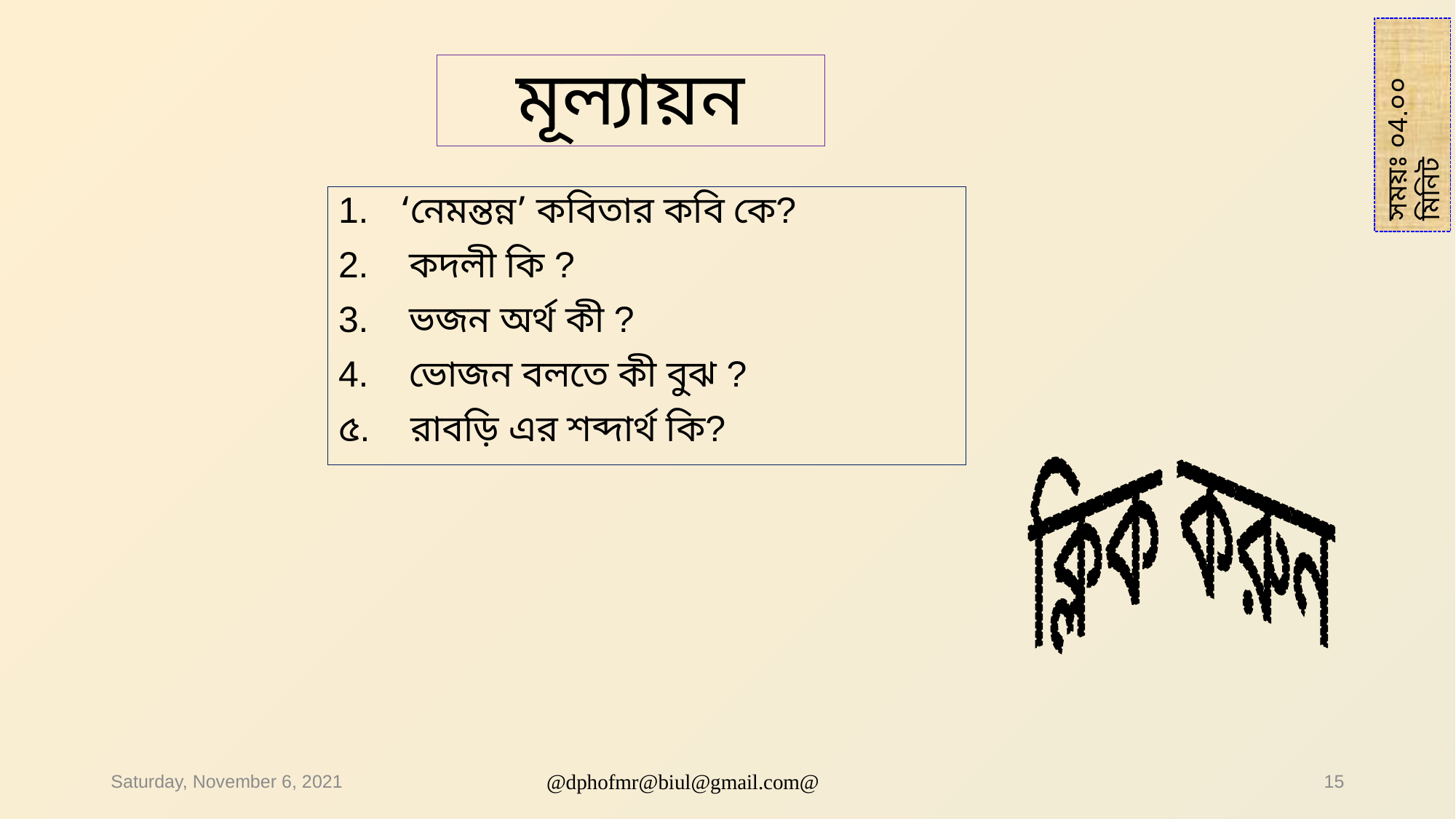

# মূল্যায়ন
সময়ঃ ০4.০০ মিনিট
‘নেমন্তন্ন’ কবিতার কবি কে?
 কদলী কি ?
 ভজন অর্থ কী ?
 ভোজন বলতে কী বুঝ ?
৫.    রাবড়ি এর শব্দার্থ কি?
ক্লিক করুন
Saturday, November 6, 2021
@dphofmr@biul@gmail.com@
15